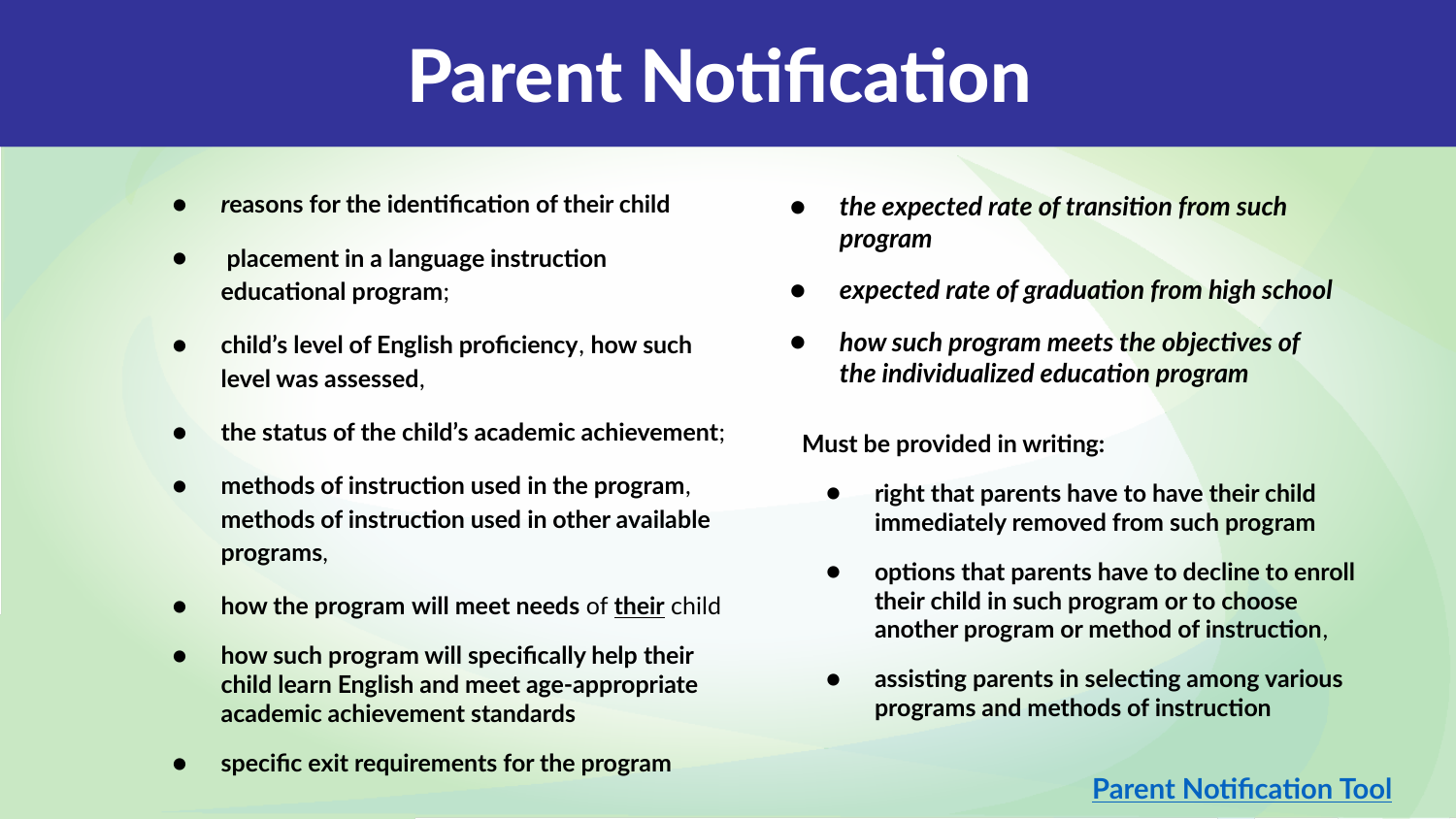

Parent Notification
the expected rate of transition from such program
expected rate of graduation from high school
how such program meets the objectives of the individualized education program
reasons for the identification of their child
 placement in a language instruction educational program;
child’s level of English proficiency, how such level was assessed,
the status of the child’s academic achievement;
methods of instruction used in the program, methods of instruction used in other available programs,
how the program will meet needs of their child
how such program will specifically help their child learn English and meet age-appropriate academic achievement standards
specific exit requirements for the program

Must be provided in writing:
right that parents have to have their child immediately removed from such program
options that parents have to decline to enroll their child in such program or to choose another program or method of instruction,
assisting parents in selecting among various programs and methods of instruction
Parent Notification Tool